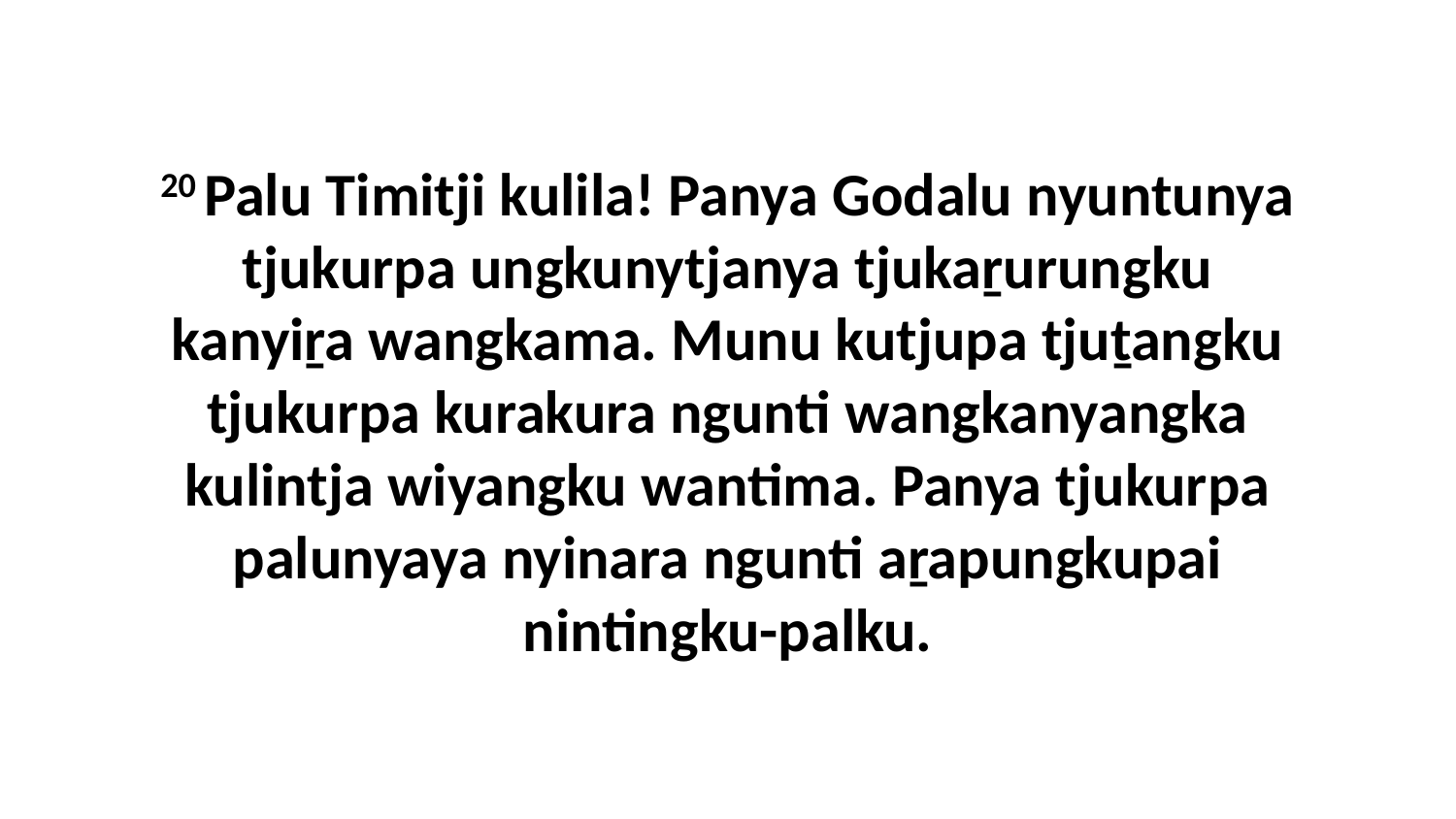

20 Palu Timitji kulila! Panya Godalu nyuntunya tjukurpa ungkunytjanya tjukaṟurungku kanyiṟa wangkama. Munu kutjupa tjuṯangku tjukurpa kurakura ngunti wangkanyangka kulintja wiyangku wantima. Panya tjukurpa palunyaya nyinara ngunti aṟapungkupai nintingku-palku.